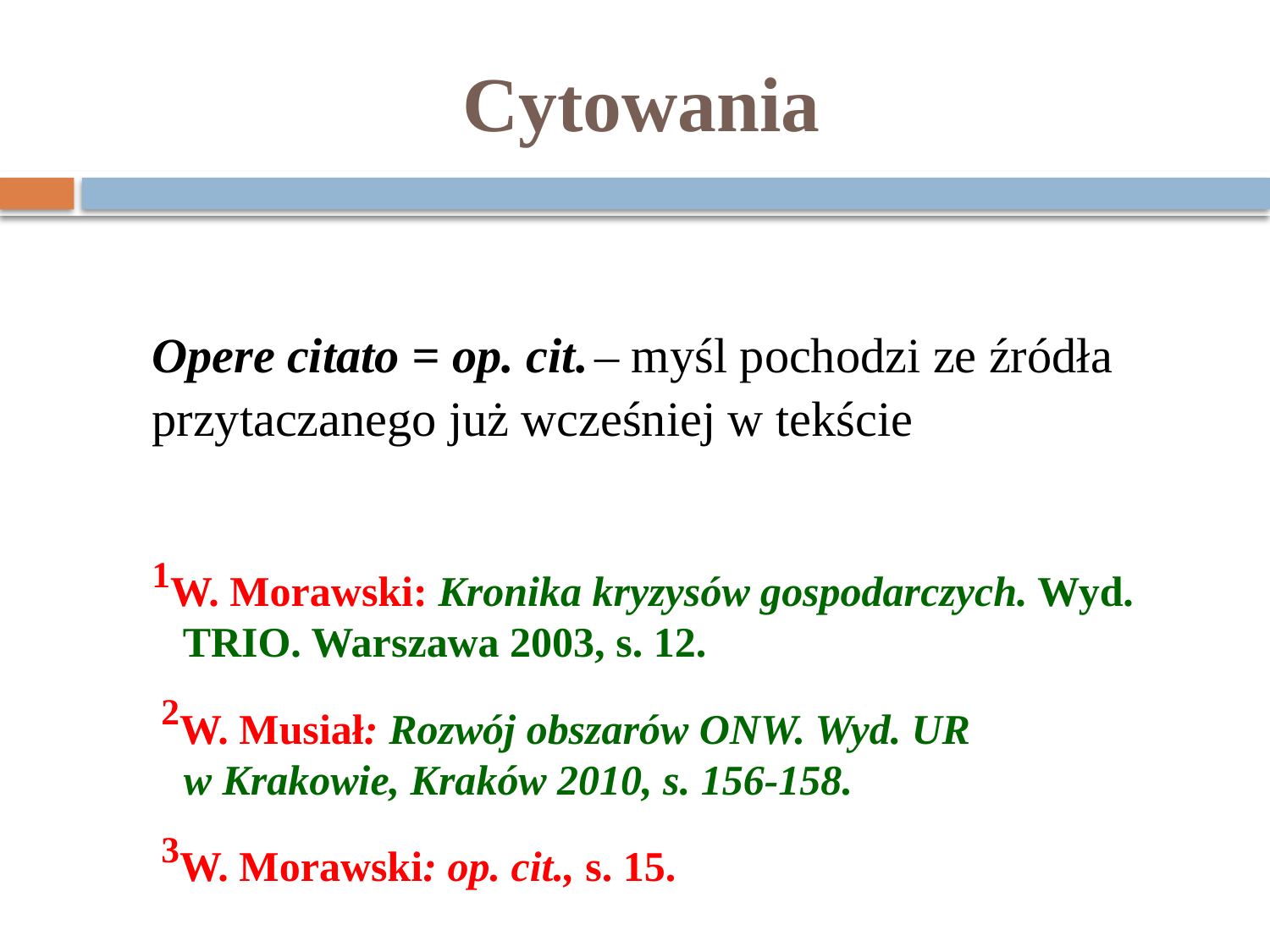

# Cytowania

	Opere citato = op. cit. – myśl pochodzi ze źródła przytaczanego już wcześniej w tekście

	1W. Morawski: Kronika kryzysów gospodarczych. Wyd.
   TRIO. Warszawa 2003, s. 12.
	 2W. Musiał: Rozwój obszarów ONW. Wyd. UR
   w Krakowie, Kraków 2010, s. 156-158.
	 3W. Morawski: op. cit., s. 15.